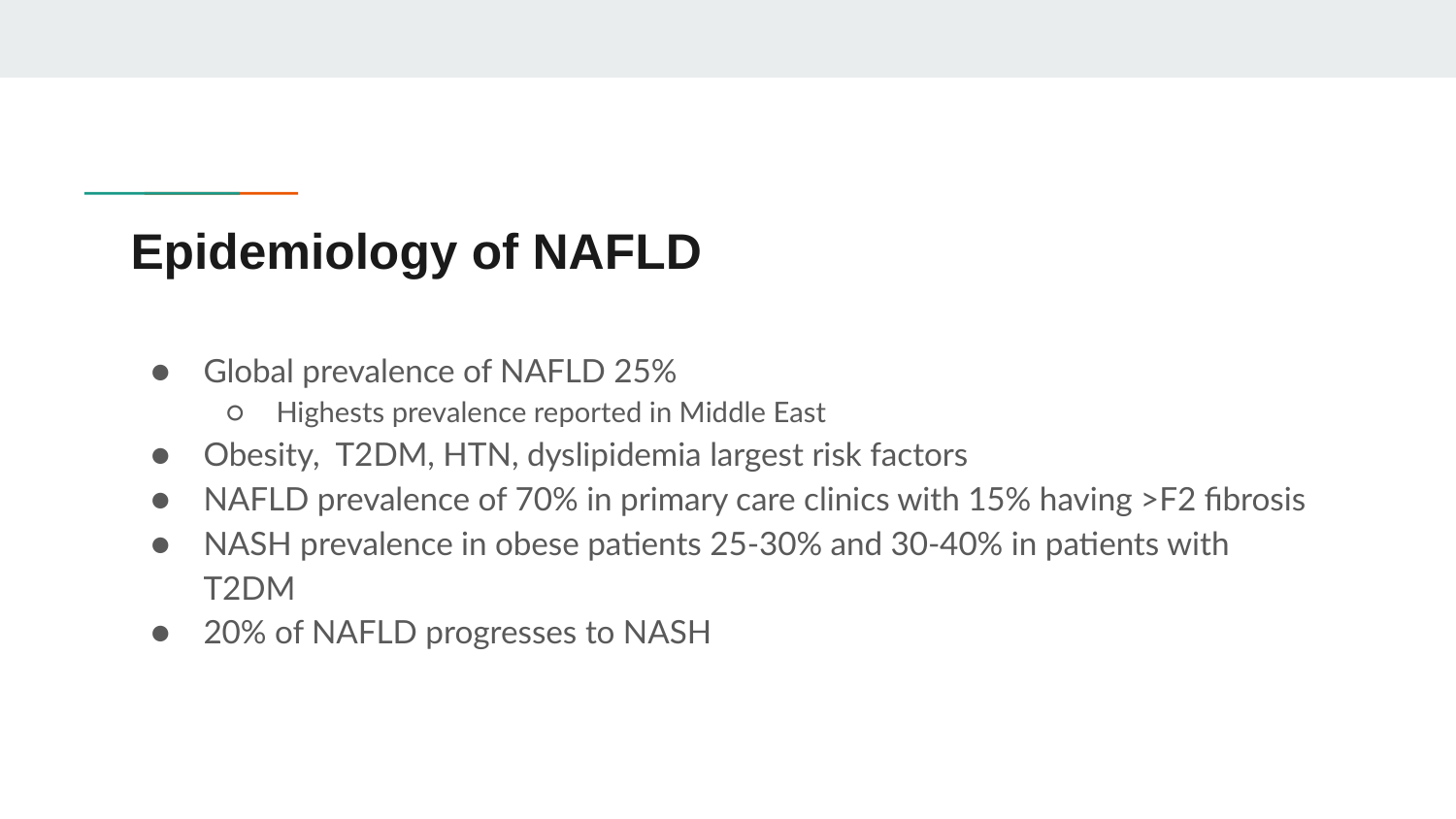

# Epidemiology of NAFLD
Global prevalence of NAFLD 25%
Highests prevalence reported in Middle East
Obesity,  T2DM, HTN, dyslipidemia largest risk factors
NAFLD prevalence of 70% in primary care clinics with 15% having >F2 fibrosis
NASH prevalence in obese patients 25-30% and 30-40% in patients with T2DM
20% of NAFLD progresses to NASH